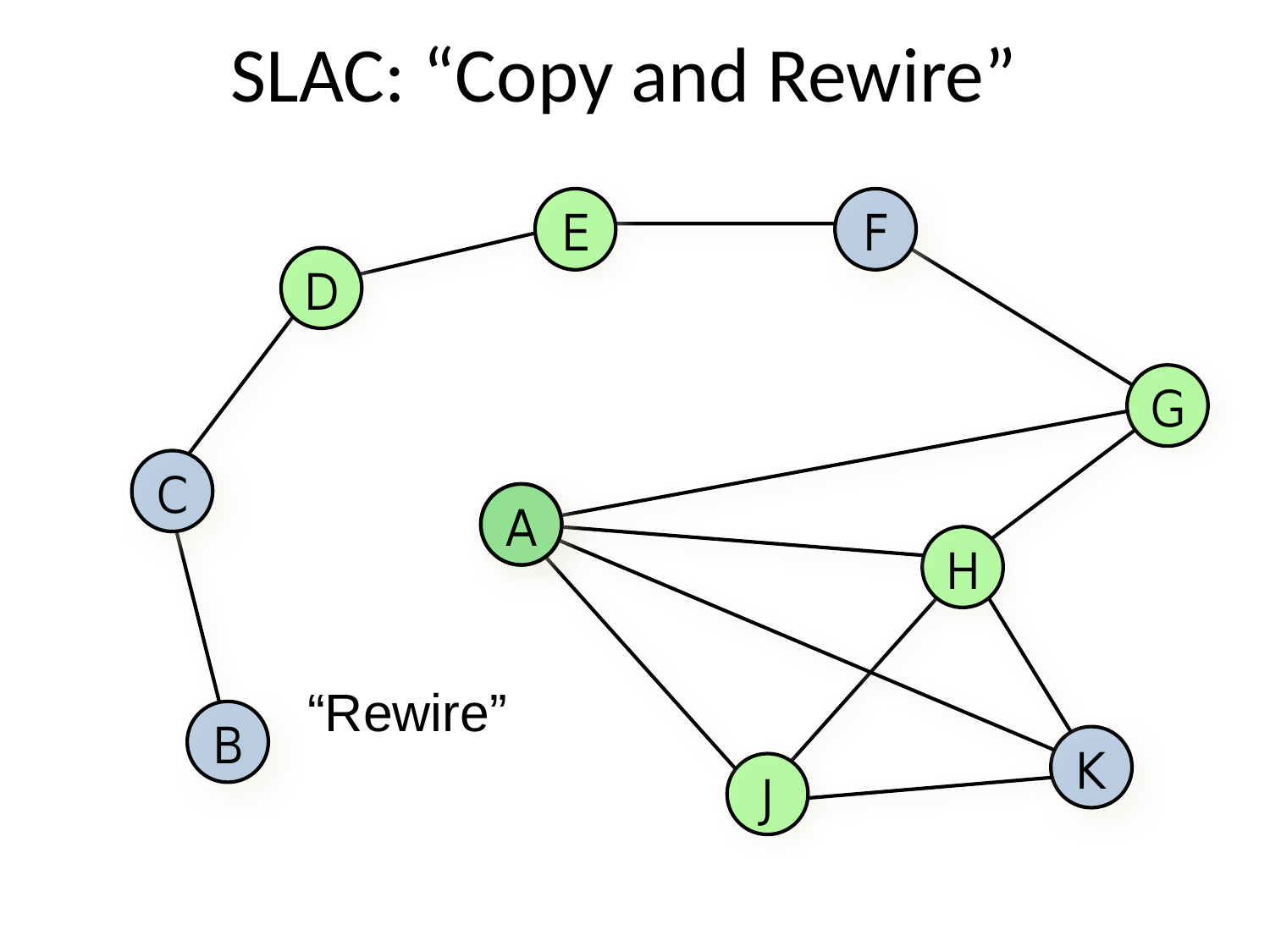

# SLAC: “Copy and Rewire”

E

F

D

G

C

A

A

H

“Rewire”

B

K

J